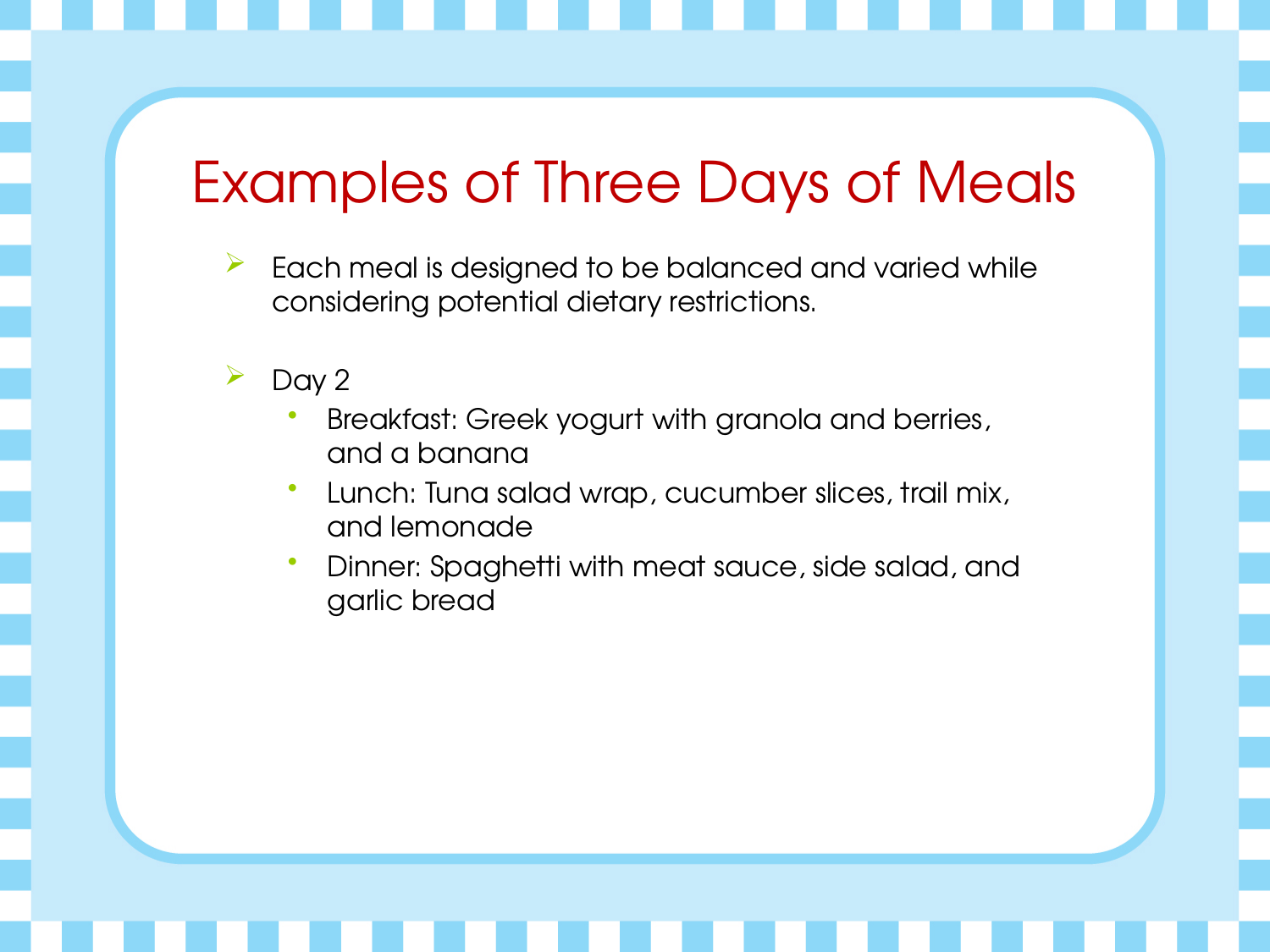

# Examples of Three Days of Meals
Each meal is designed to be balanced and varied while considering potential dietary restrictions.

Day 2
Breakfast: Greek yogurt with granola and berries, and a banana
Lunch: Tuna salad wrap, cucumber slices, trail mix, and lemonade
Dinner: Spaghetti with meat sauce, side salad, and garlic bread